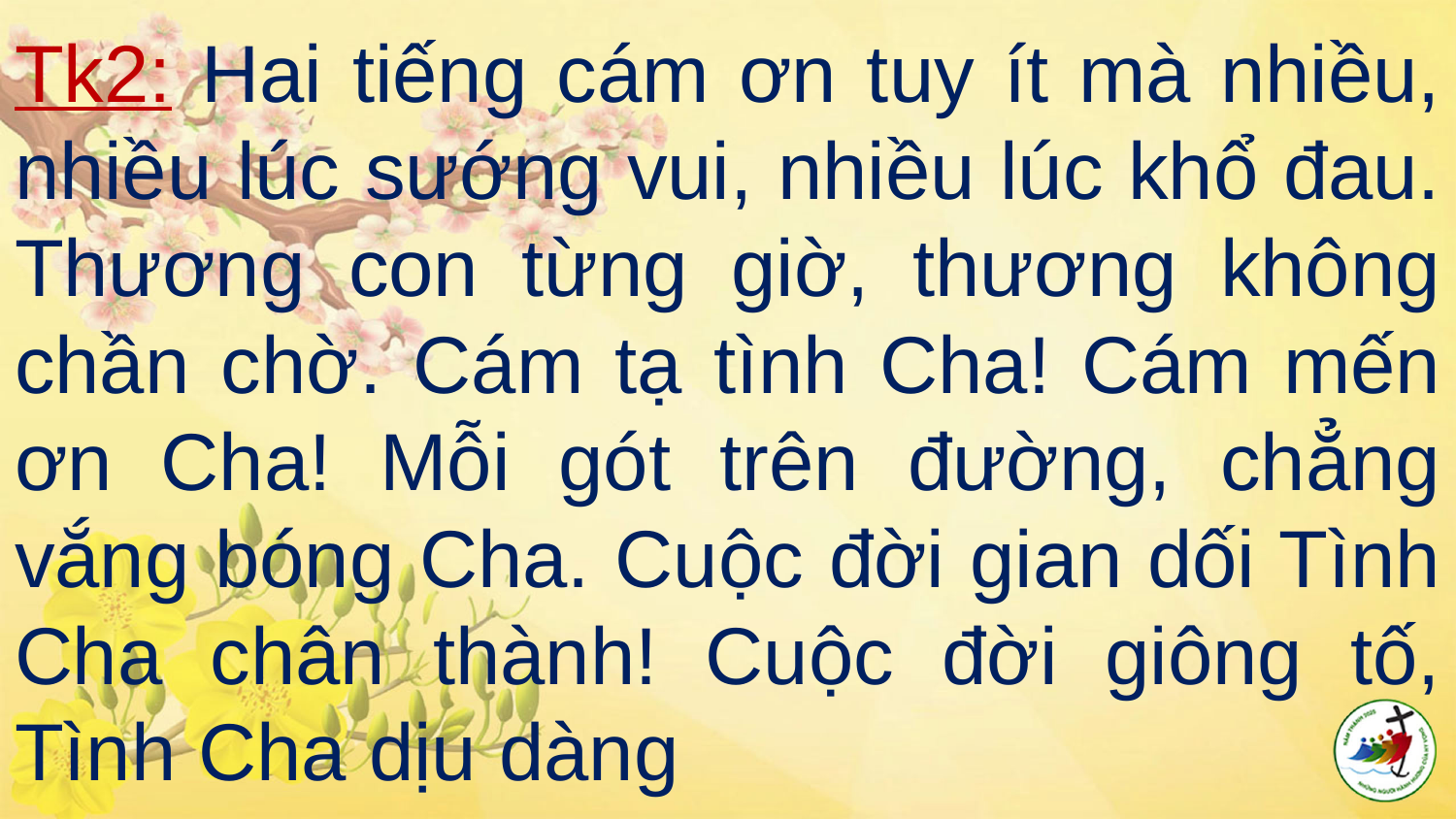

# Tk2: Hai tiếng cám ơn tuy ít mà nhiều, nhiều lúc sướng vui, nhiều lúc khổ đau. Thương con từng giờ, thương không chần chờ. Cám tạ tình Cha! Cám mến ơn Cha! Mỗi gót trên đường, chẳng vắng bóng Cha. Cuộc đời gian dối Tình Cha chân thành! Cuộc đời giông tố, Tình Cha dịu dàng